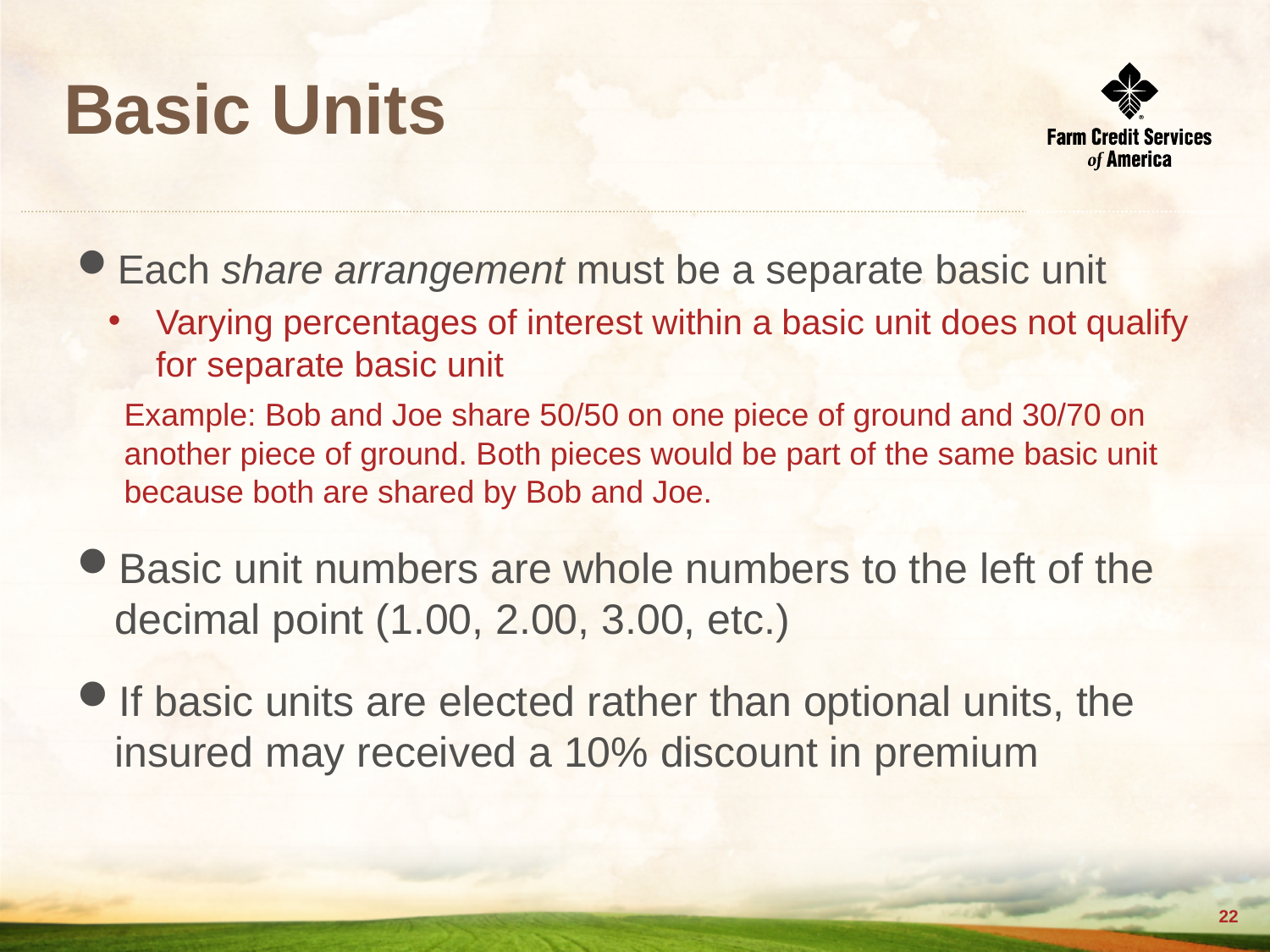

# Basic Units
Each share arrangement must be a separate basic unit
Varying percentages of interest within a basic unit does not qualify for separate basic unit
	Example: Bob and Joe share 50/50 on one piece of ground and 30/70 on another piece of ground. Both pieces would be part of the same basic unit because both are shared by Bob and Joe.
Basic unit numbers are whole numbers to the left of the decimal point (1.00, 2.00, 3.00, etc.)
If basic units are elected rather than optional units, the insured may received a 10% discount in premium

22